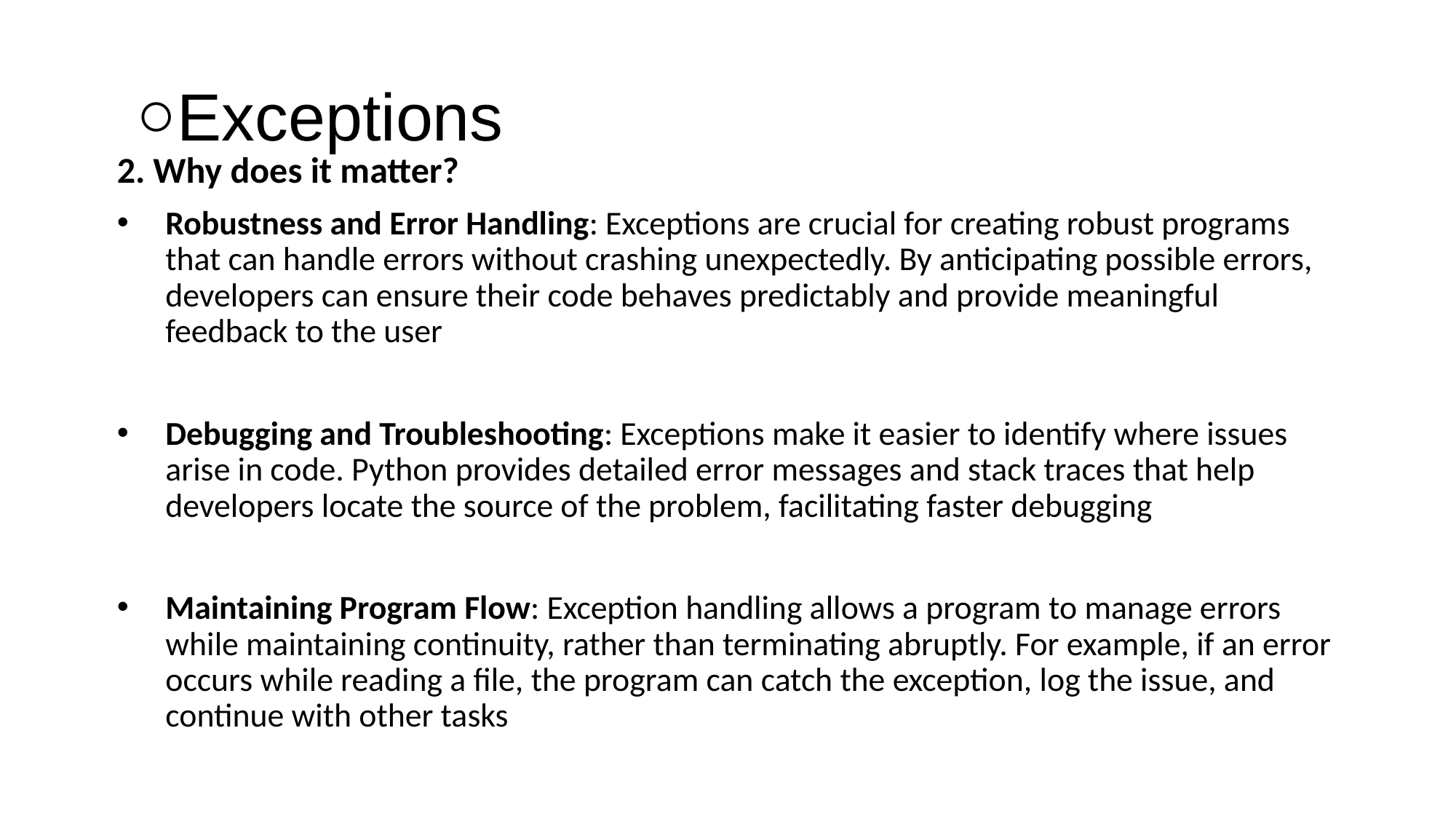

# Exceptions
2. Why does it matter?
Robustness and Error Handling: Exceptions are crucial for creating robust programs that can handle errors without crashing unexpectedly. By anticipating possible errors, developers can ensure their code behaves predictably and provide meaningful feedback to the user

Debugging and Troubleshooting: Exceptions make it easier to identify where issues arise in code. Python provides detailed error messages and stack traces that help developers locate the source of the problem, facilitating faster debugging

Maintaining Program Flow: Exception handling allows a program to manage errors while maintaining continuity, rather than terminating abruptly. For example, if an error occurs while reading a file, the program can catch the exception, log the issue, and continue with other tasks